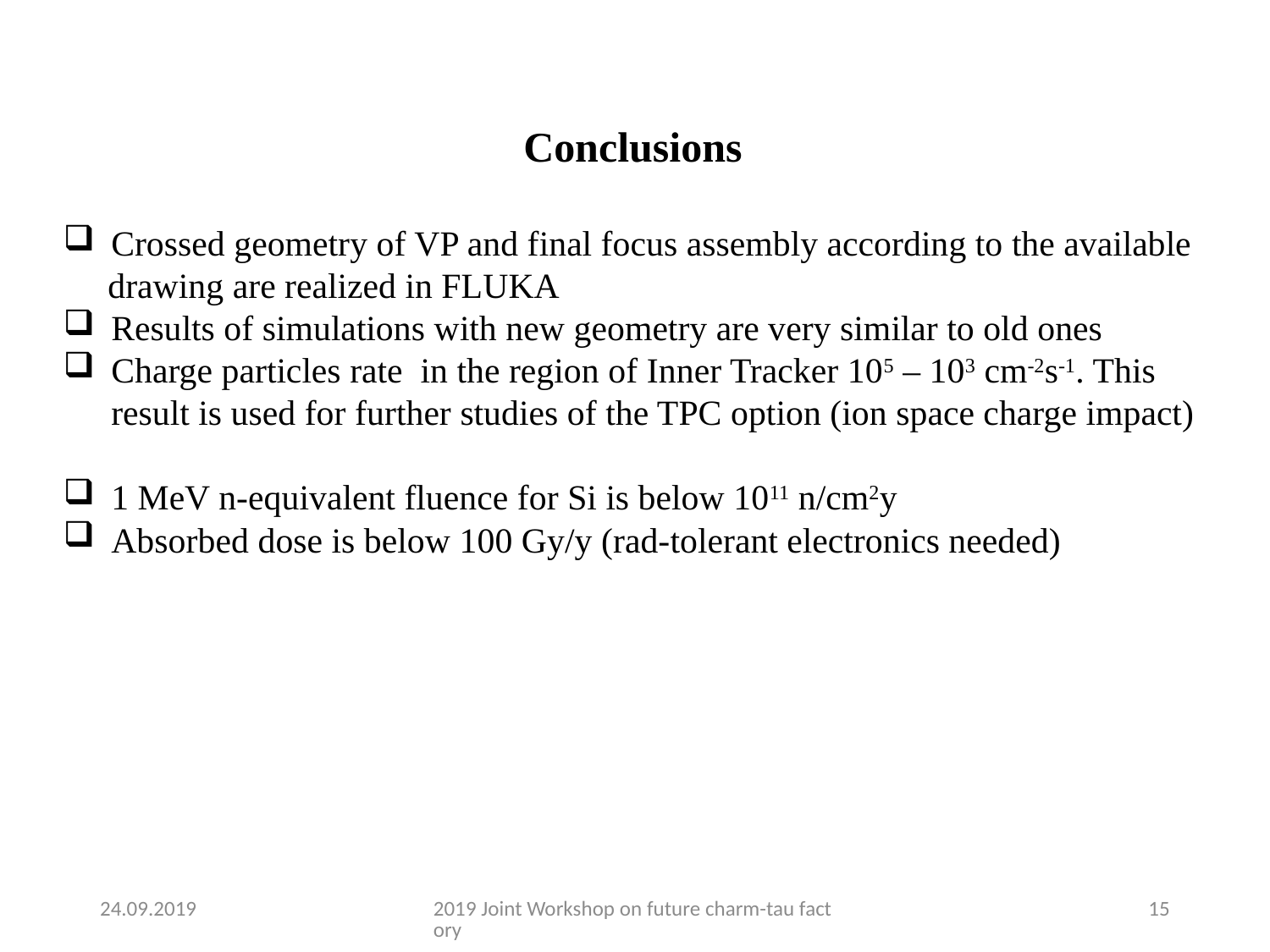

Conclusions

Crossed geometry of VP and final focus assembly according to the available
     drawing are realized in FLUKA
Results of simulations with new geometry are very similar to old ones
Charge particles rate  in the region of Inner Tracker 105 – 103 cm-2s-1. This result is used for further studies of the TPC option (ion space charge impact)

1 MeV n-equivalent fluence for Si is below 1011 n/cm2y
Absorbed dose is below 100 Gy/y (rad-tolerant electronics needed)

24.09.2019
2019 Joint Workshop on future charm-tau factory
15